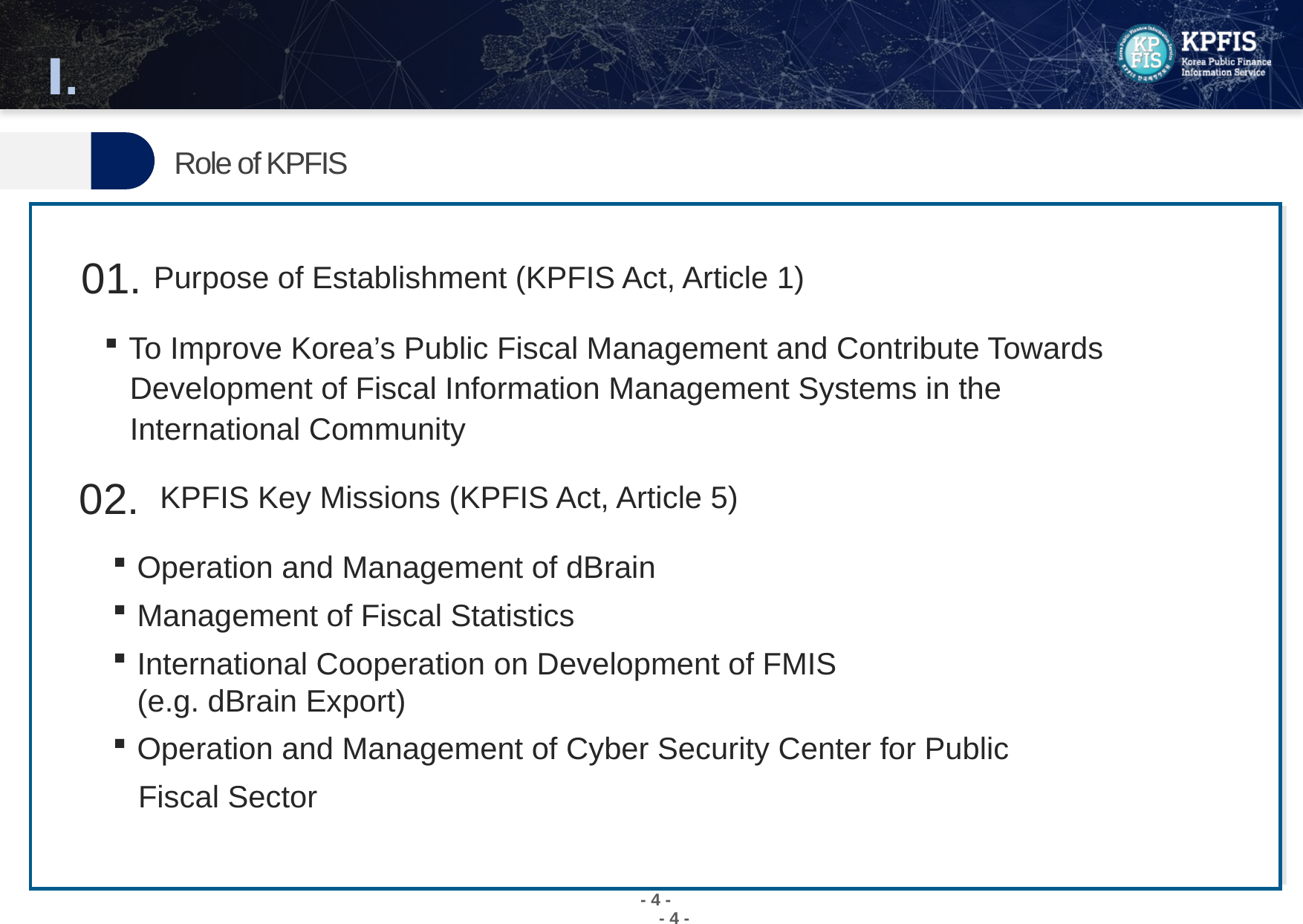

02

Role of KPFIS

Purpose of Establishment (KPFIS Act, Article 1)
01.
 To Improve Korea’s Public Fiscal Management and Contribute Towards
   Development of Fiscal Information Management Systems in the
   International Community
KPFIS Key Missions (KPFIS Act, Article 5)
02.
 Operation and Management of dBrain
 Management of Fiscal Statistics
 International Cooperation on Development of FMIS
 (e.g. dBrain Export)
 Operation and Management of Cyber Security Center for Public
   Fiscal Sector
- 4 -
- 4 -